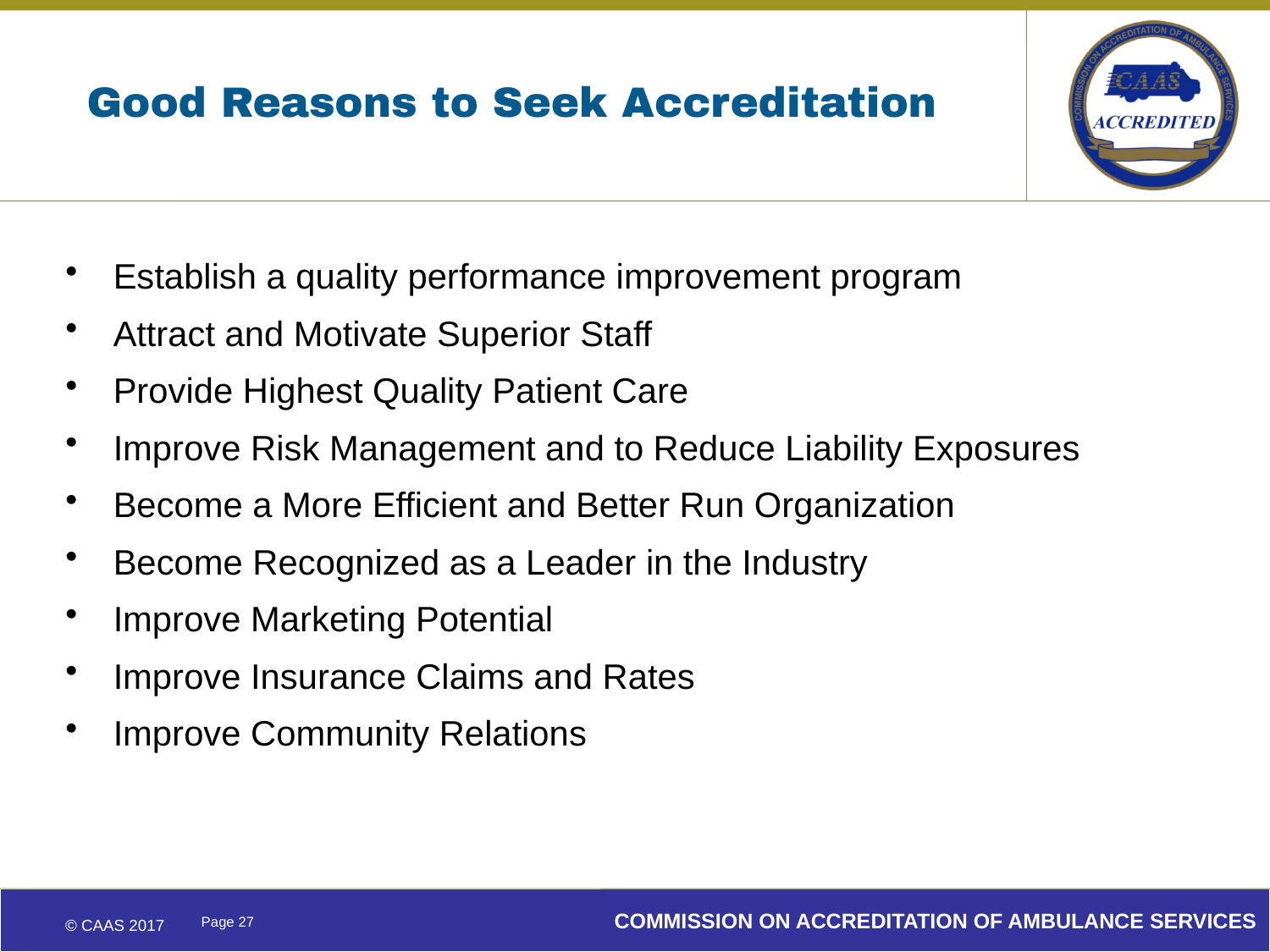

# Good Reasons to Seek Accreditation
Establish a quality performance improvement program
Attract and Motivate Superior Staff
Provide Highest Quality Patient Care
Improve Risk Management and to Reduce Liability Exposures
Become a More Efficient and Better Run Organization
Become Recognized as a Leader in the Industry
Improve Marketing Potential
Improve Insurance Claims and Rates
Improve Community Relations